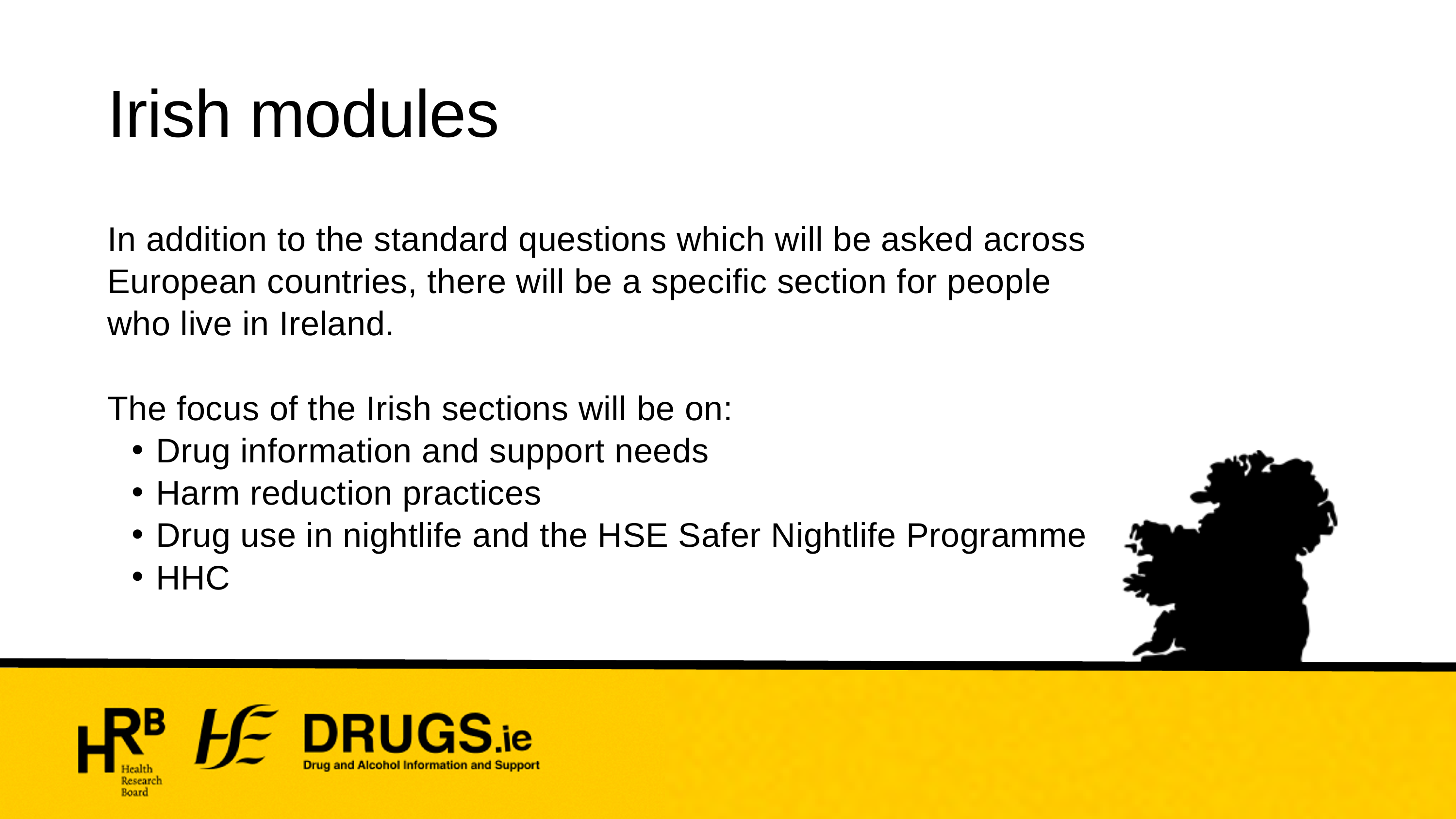

Irish modules
In addition to the standard questions which will be asked across European countries, there will be a specific section for people who live in Ireland.
The focus of the Irish sections will be on:
Drug information and support needs
Harm reduction practices
Drug use in nightlife and the HSE Safer Nightlife Programme
HHC